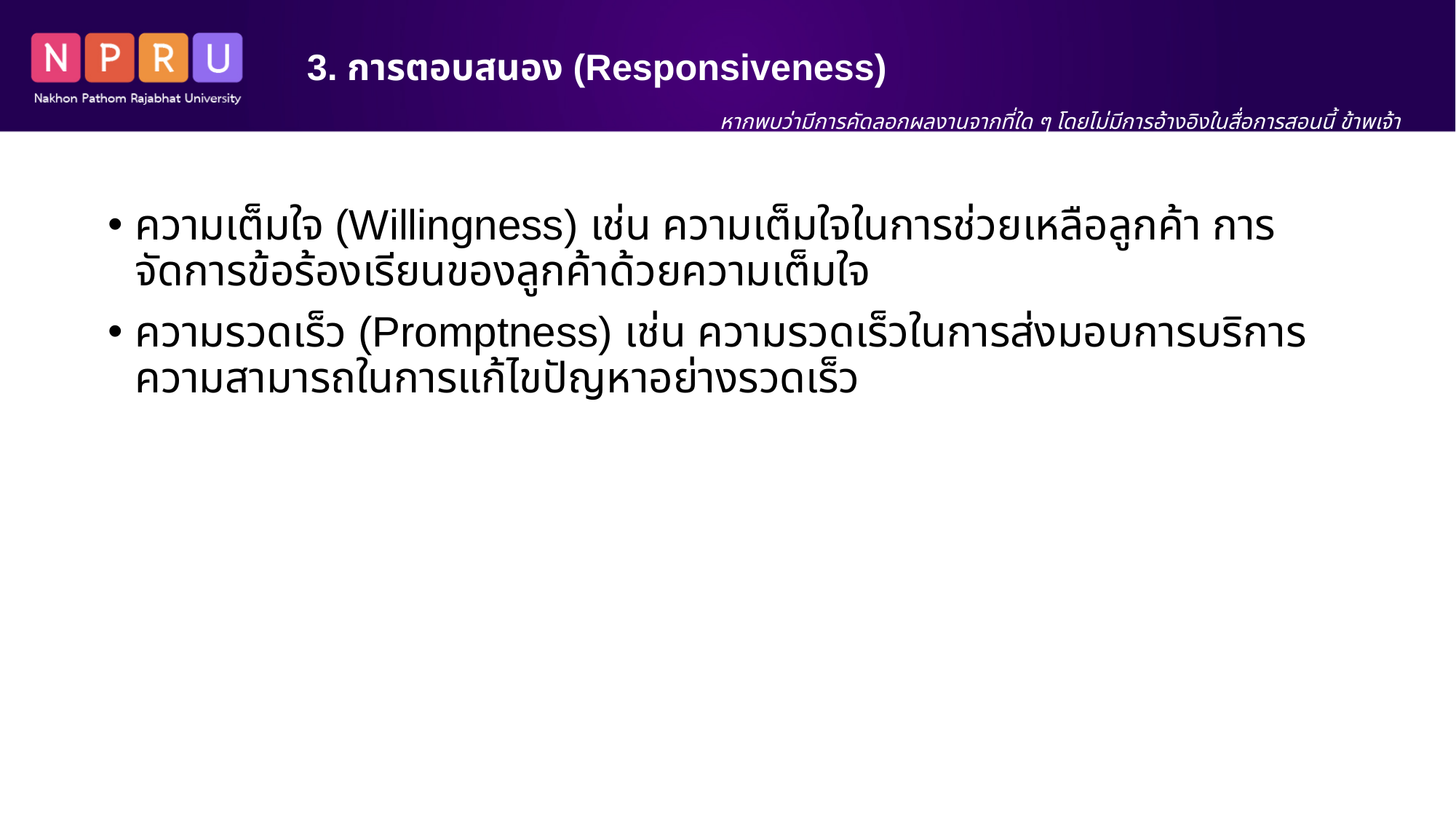

# 3. การตอบสนอง (Responsiveness)
หากพบว่ามีการคัดลอกผลงานจากที่ใด ๆ โดยไม่มีการอ้างอิงในสื่อการสอนนี้ ข้าพเจ้า นางสาว สิริพร เขตเจนการ ขอรับผิดชอบแต่เพียงผู้เดียว
ความเต็มใจ (Willingness) เช่น ความเต็มใจในการช่วยเหลือลูกค้า การจัดการข้อร้องเรียนของลูกค้าด้วยความเต็มใจ
ความรวดเร็ว (Promptness) เช่น ความรวดเร็วในการส่งมอบการบริการ ความสามารถในการแก้ไขปัญหาอย่างรวดเร็ว